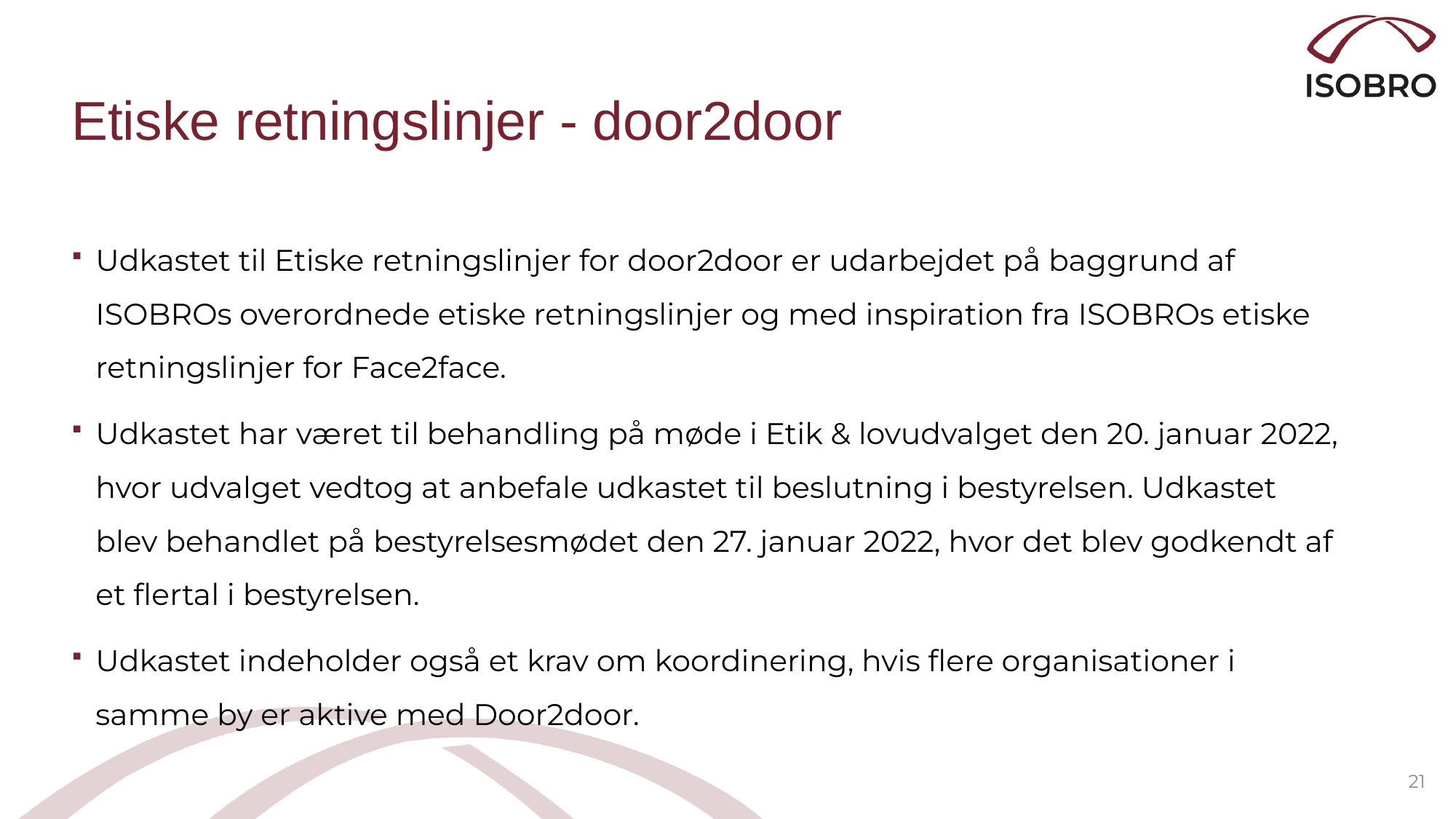

# Etiske retningslinjer - door2door
Udkastet til Etiske retningslinjer for door2door er udarbejdet på baggrund af ISOBROs overordnede etiske retningslinjer og med inspiration fra ISOBROs etiske retningslinjer for Face2face.
Udkastet har været til behandling på møde i Etik & lovudvalget den 20. januar 2022, hvor udvalget vedtog at anbefale udkastet til beslutning i bestyrelsen. Udkastet blev behandlet på bestyrelsesmødet den 27. januar 2022, hvor det blev godkendt af et flertal i bestyrelsen.
Udkastet indeholder også et krav om koordinering, hvis flere organisationer i samme by er aktive med Door2door.

21